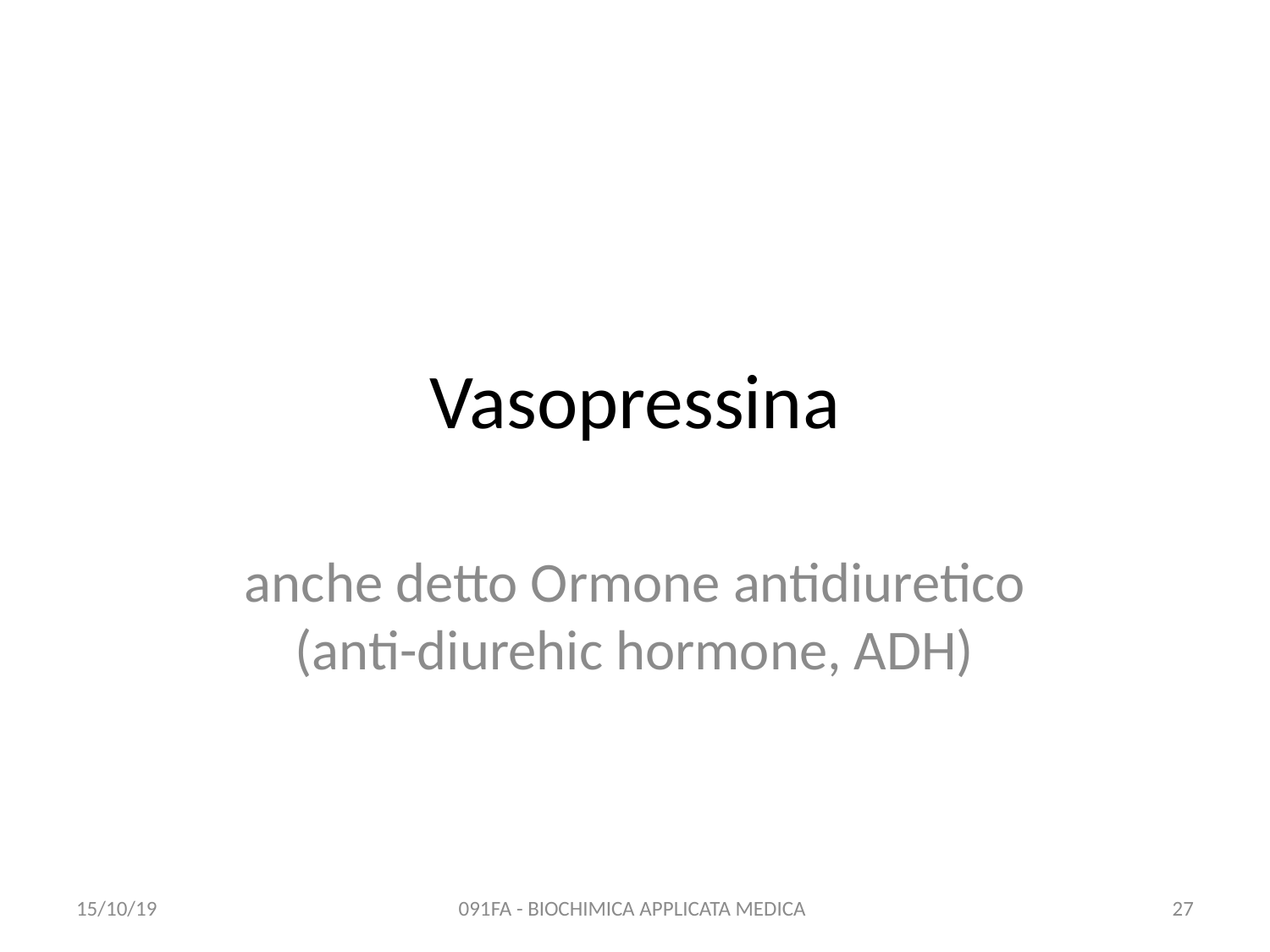

# Vasopressina
anche detto Ormone antidiuretico (anti-diurehic hormone, ADH)
15/10/19
091FA - BIOCHIMICA APPLICATA MEDICA
27